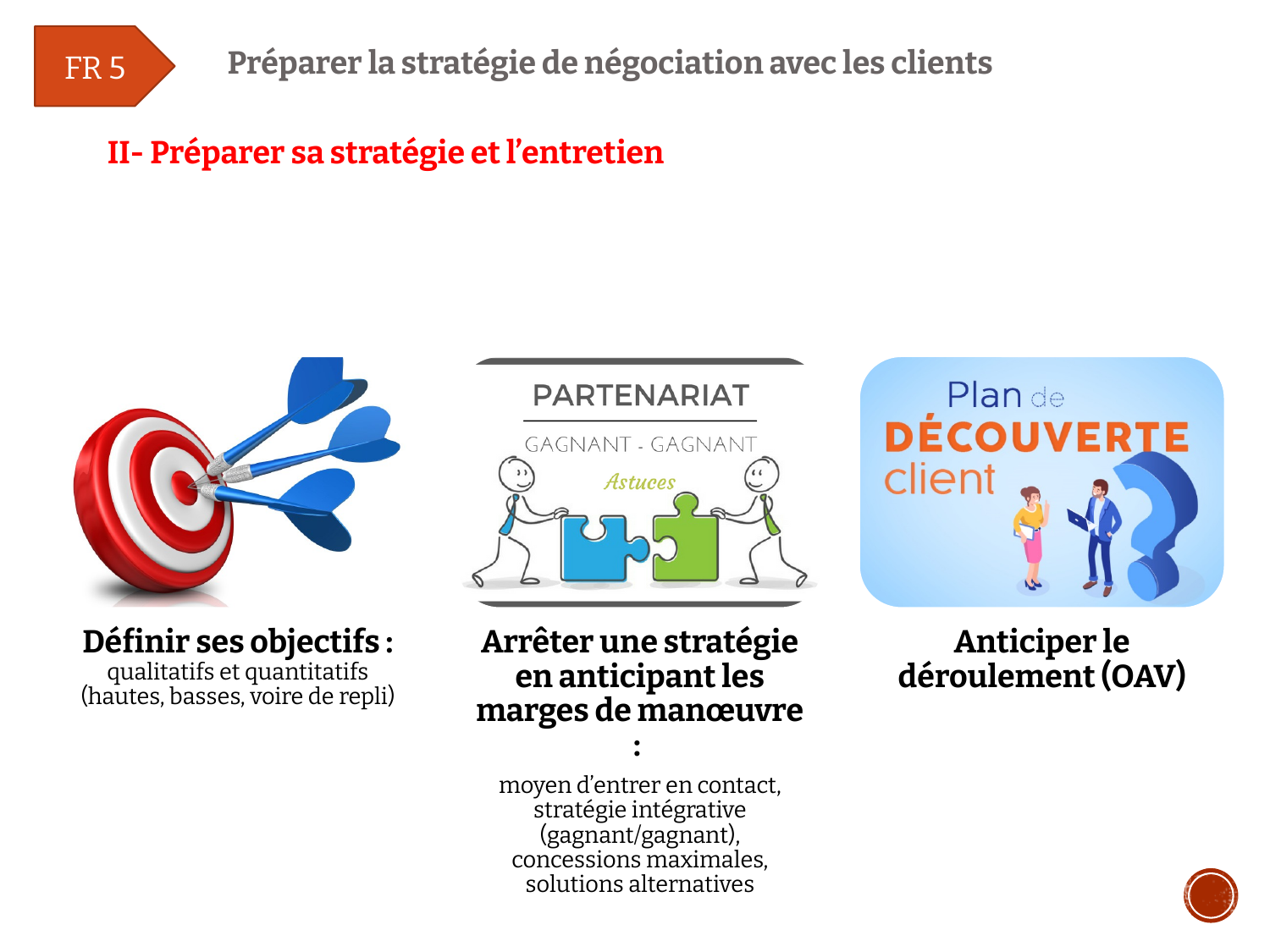

FR 5
Préparer la stratégie de négociation avec les clients
II- Préparer sa stratégie et l’entretien
Définir ses objectifs : qualitatifs et quantitatifs (hautes, basses, voire de repli)
Arrêter une stratégie en anticipant les marges de manœuvre :
moyen d’entrer en contact, stratégie intégrative (gagnant/gagnant), concessions maximales, solutions alternatives
Anticiper le déroulement (OAV)